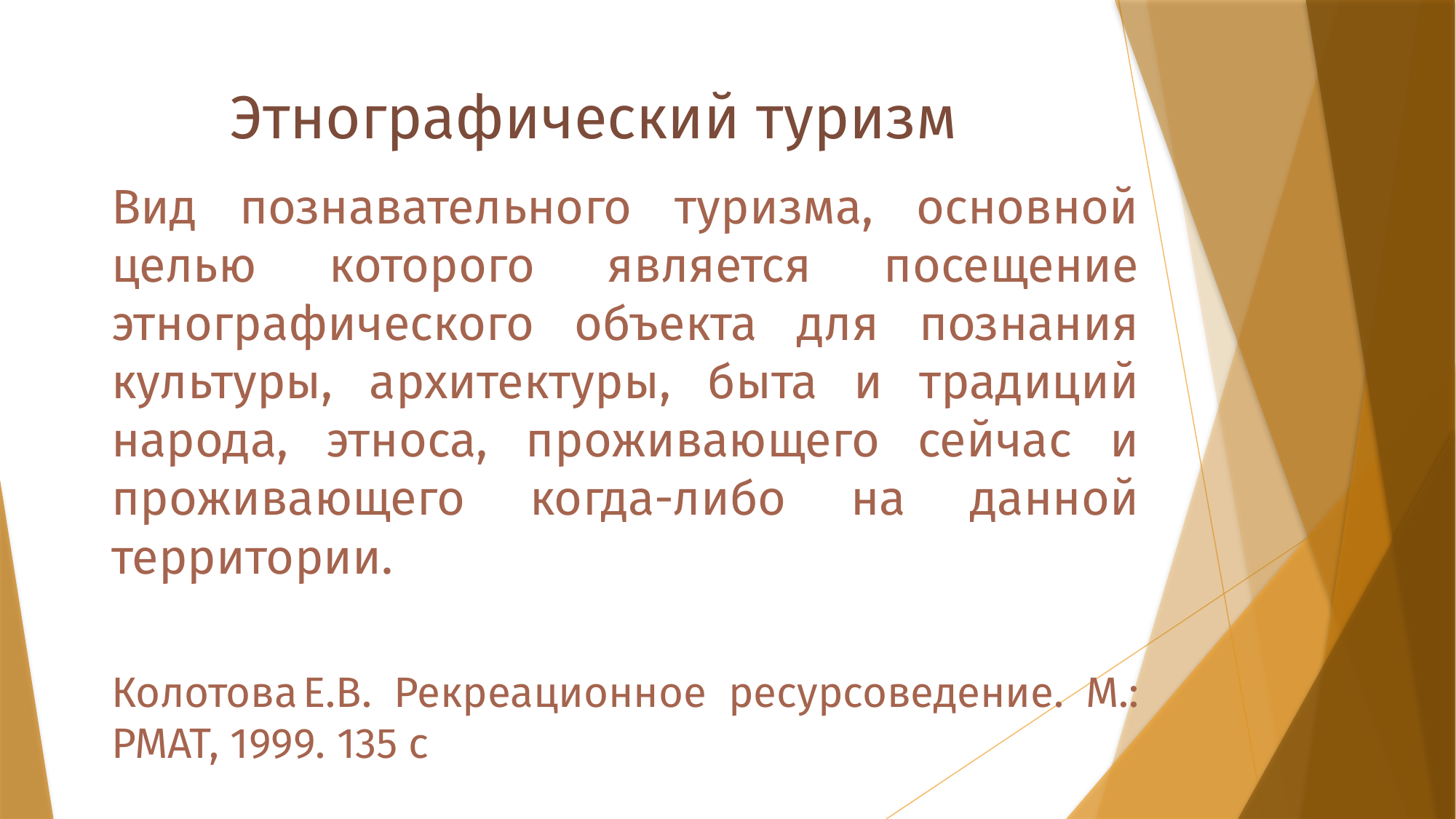

# Этнографический туризм
Вид познавательного туризма, основной целью которого является посещение этнографического объекта для познания культуры, архитектуры, быта и традиций народа, этноса, проживающего сейчас и проживающего когда-либо на данной территории.

Колотова Е.В. Рекреационное ресурсоведение. М.: РМАТ, 1999. 135 с